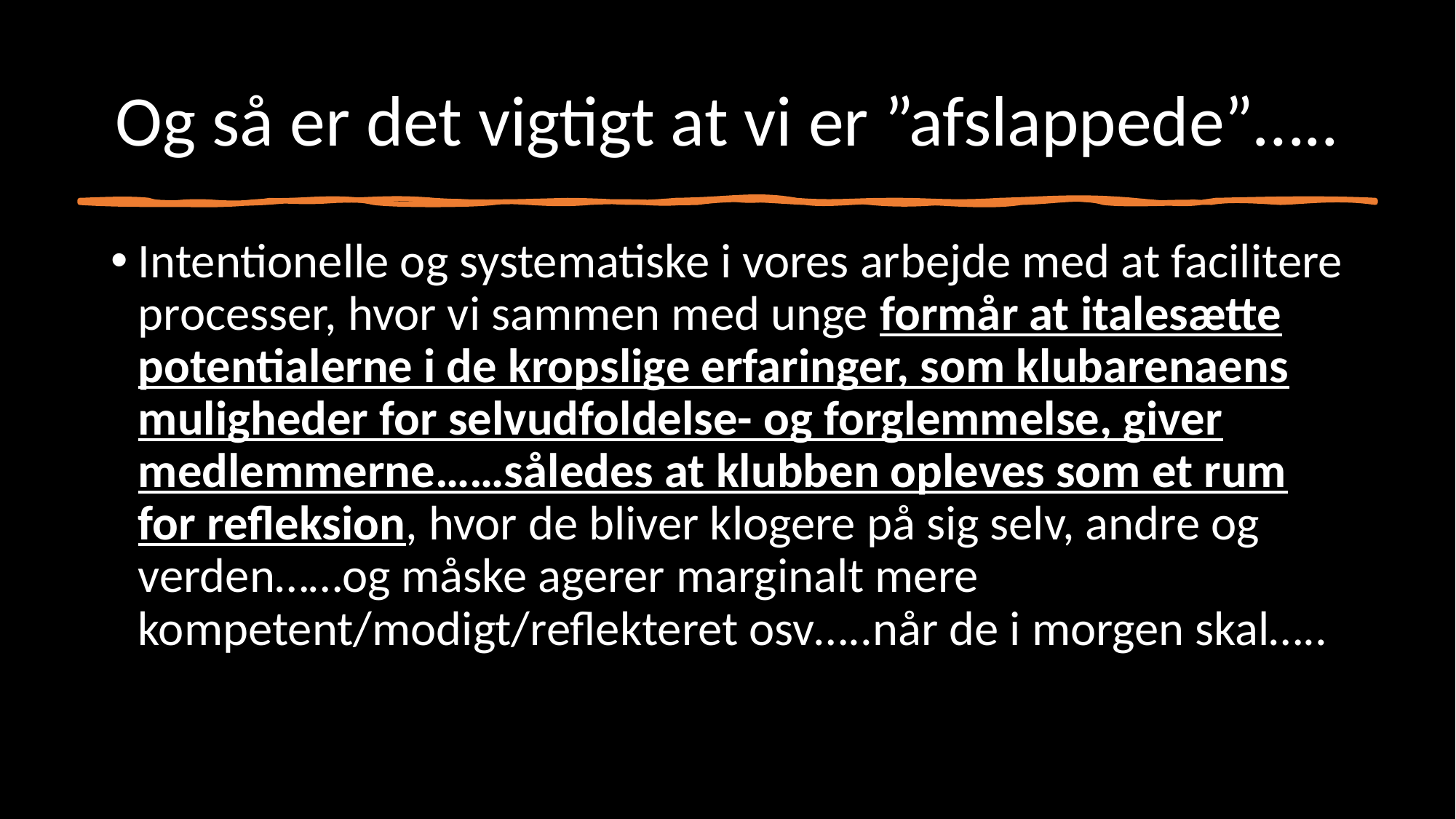

# Og så er det vigtigt at vi er ”afslappede”…..

Intentionelle og systematiske i vores arbejde med at facilitere processer, hvor vi sammen med unge formår at italesætte potentialerne i de kropslige erfaringer, som klubarenaens muligheder for selvudfoldelse- og forglemmelse, giver medlemmerne……således at klubben opleves som et rum for refleksion, hvor de bliver klogere på sig selv, andre og verden……og måske agerer marginalt mere kompetent/modigt/reflekteret osv…..når de i morgen skal…..